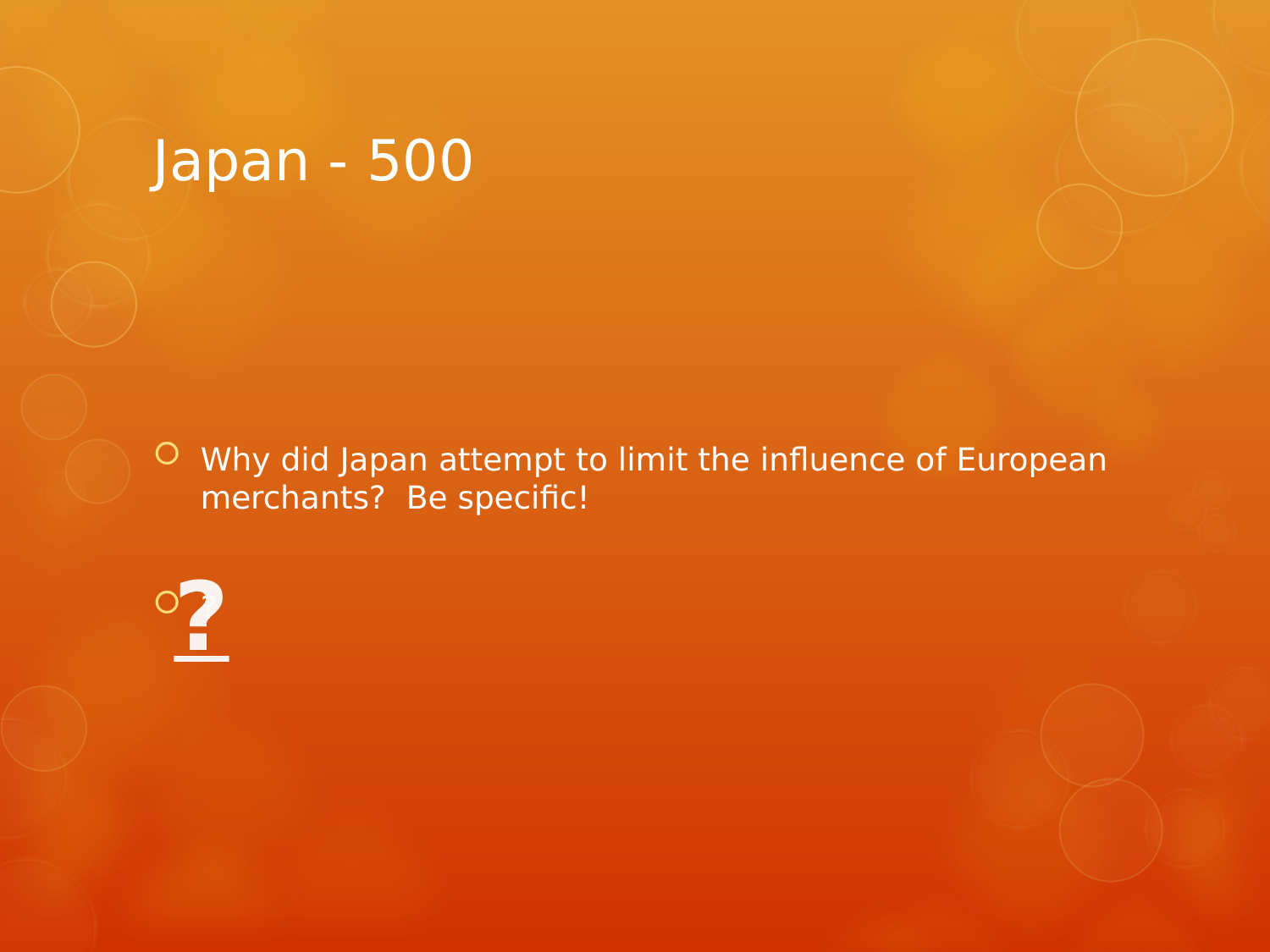

# Japan - 500
Why did Japan attempt to limit the influence of European merchants?  Be specific!

?
?